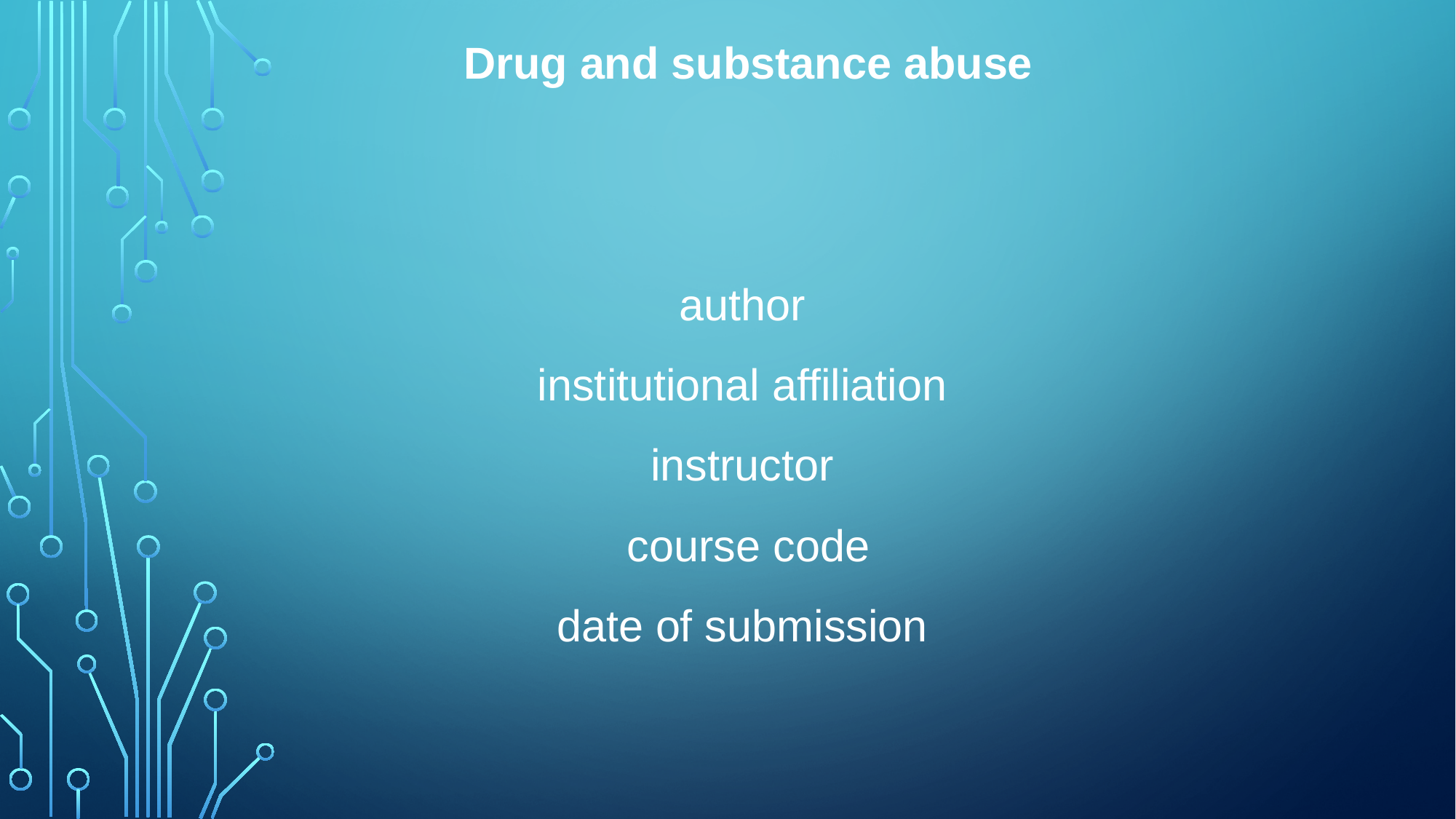

# Drug and substance abuse author institutional affiliation instructor course code date of submission